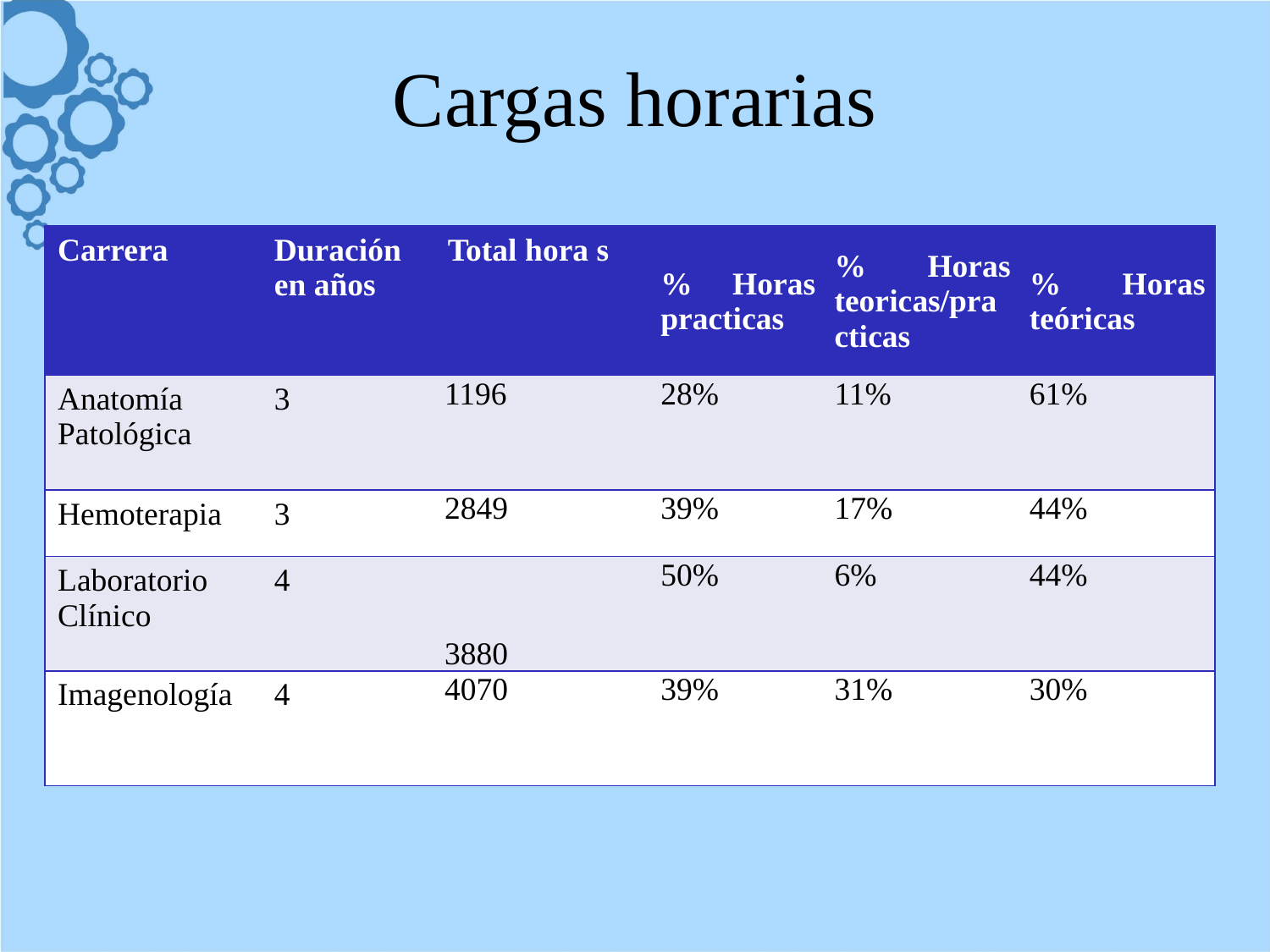

# Cargas horarias
| Carrera | Duración en años | Total hora s | % Horas practicas | % Horas teoricas/practicas | % Horas teóricas |
| --- | --- | --- | --- | --- | --- |
| Anatomía Patológica | 3 | 1196 | 28% | 11% | 61% |
| Hemoterapia | 3 | 2849 | 39% | 17% | 44% |
| Laboratorio Clínico | 4 | 3880 | 50% | 6% | 44% |
| Imagenología | 4 | 4070 | 39% | 31% | 30% |